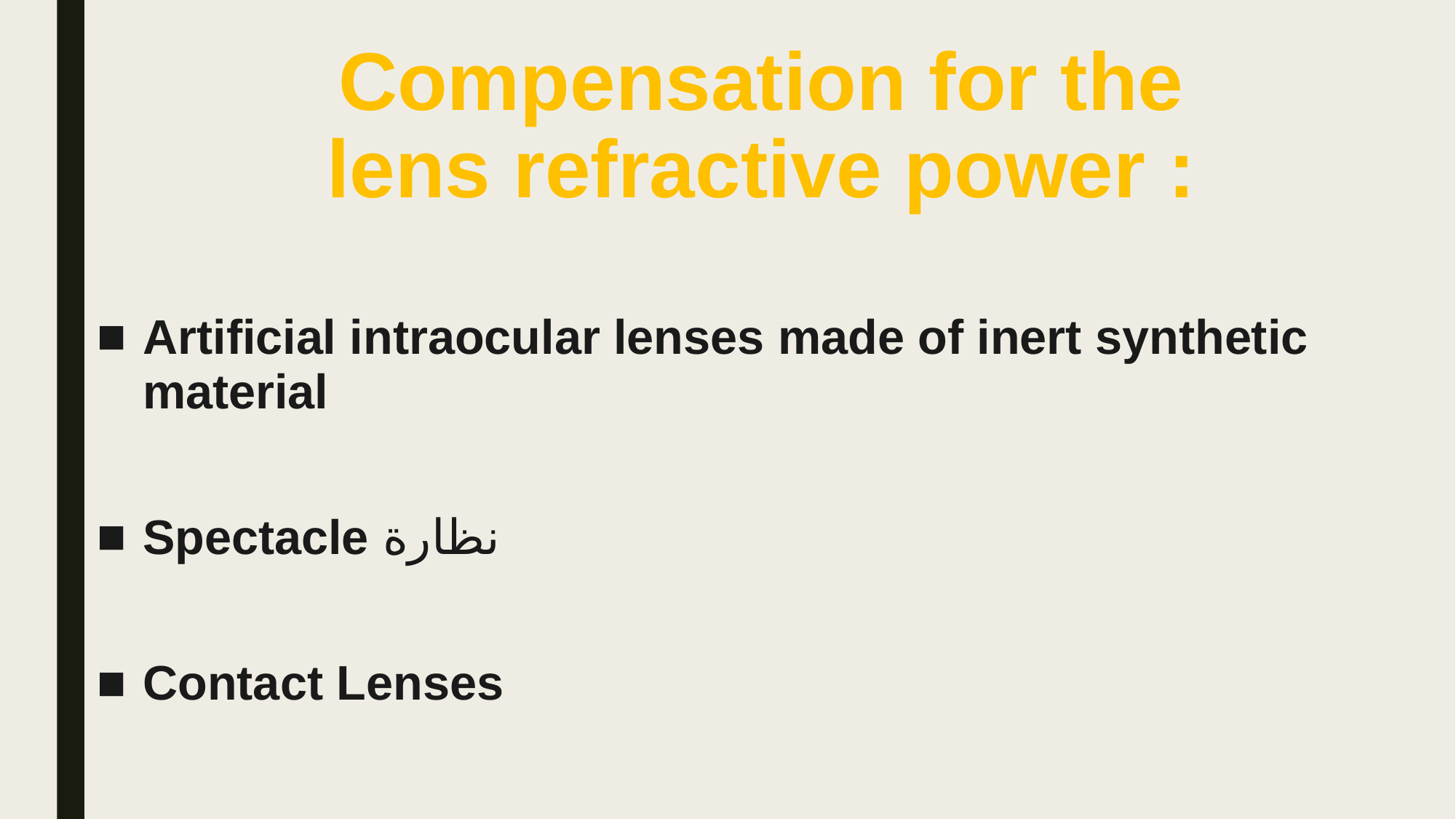

# Compensation for the lens refractive power :
Artificial intraocular lenses made of inert synthetic material

Spectacle نظارة

Contact Lenses